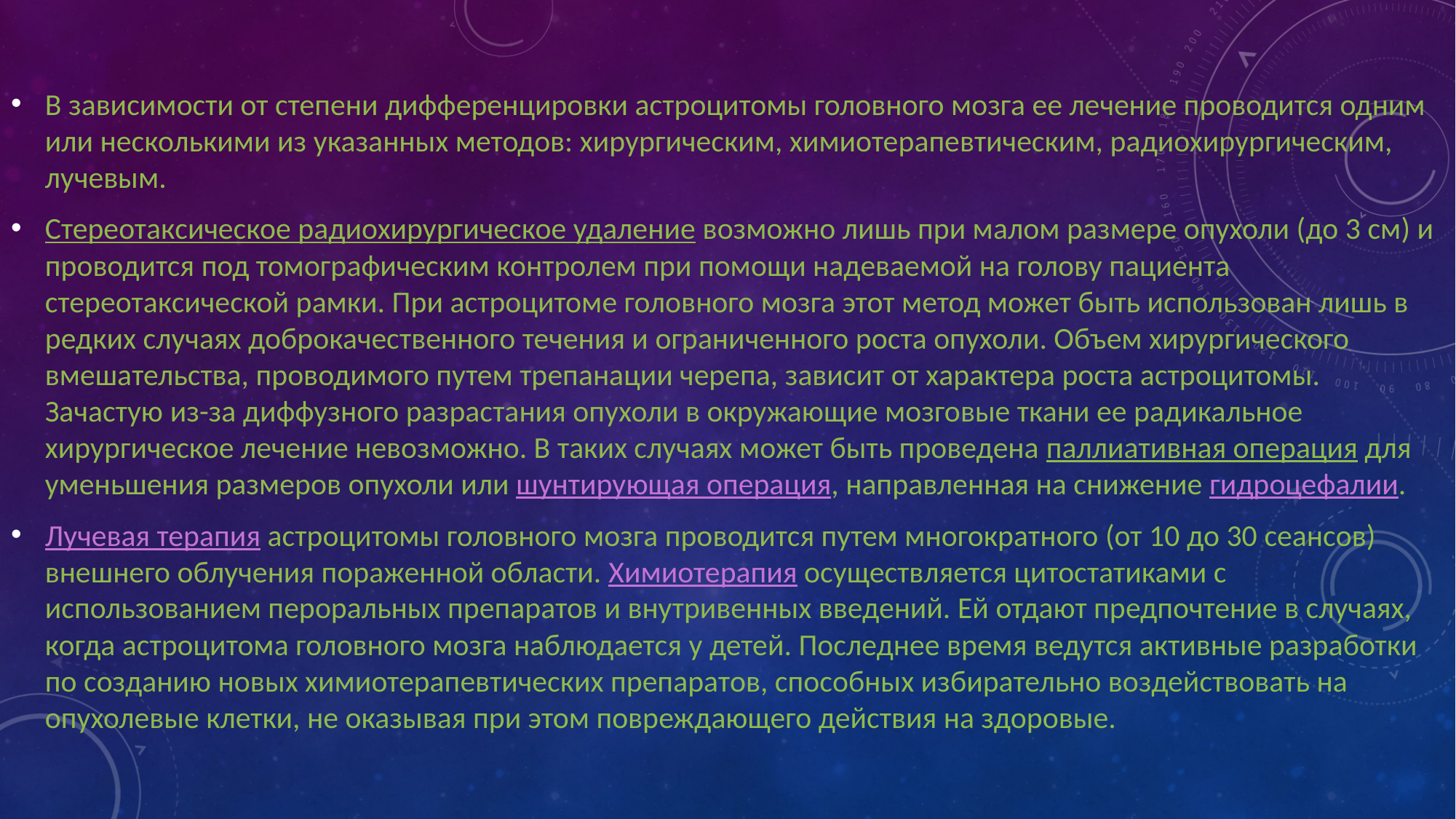

В зависимости от степени дифференцировки астроцитомы головного мозга ее лечение проводится одним или несколькими из указанных методов: хирургическим, химиотерапевтическим, радиохирургическим, лучевым.
Стереотаксическое радиохирургическое удаление возможно лишь при малом размере опухоли (до 3 см) и проводится под томографическим контролем при помощи надеваемой на голову пациента стереотаксической рамки. При астроцитоме головного мозга этот метод может быть использован лишь в редких случаях доброкачественного течения и ограниченного роста опухоли. Объем хирургического вмешательства, проводимого путем трепанации черепа, зависит от характера роста астроцитомы. Зачастую из-за диффузного разрастания опухоли в окружающие мозговые ткани ее радикальное хирургическое лечение невозможно. В таких случаях может быть проведена паллиативная операция для уменьшения размеров опухоли или шунтирующая операция, направленная на снижение гидроцефалии.
Лучевая терапия астроцитомы головного мозга проводится путем многократного (от 10 до 30 сеансов) внешнего облучения пораженной области. Химиотерапия осуществляется цитостатиками с использованием пероральных препаратов и внутривенных введений. Ей отдают предпочтение в случаях, когда астроцитома головного мозга наблюдается у детей. Последнее время ведутся активные разработки по созданию новых химиотерапевтических препаратов, способных избирательно воздействовать на опухолевые клетки, не оказывая при этом повреждающего действия на здоровые.